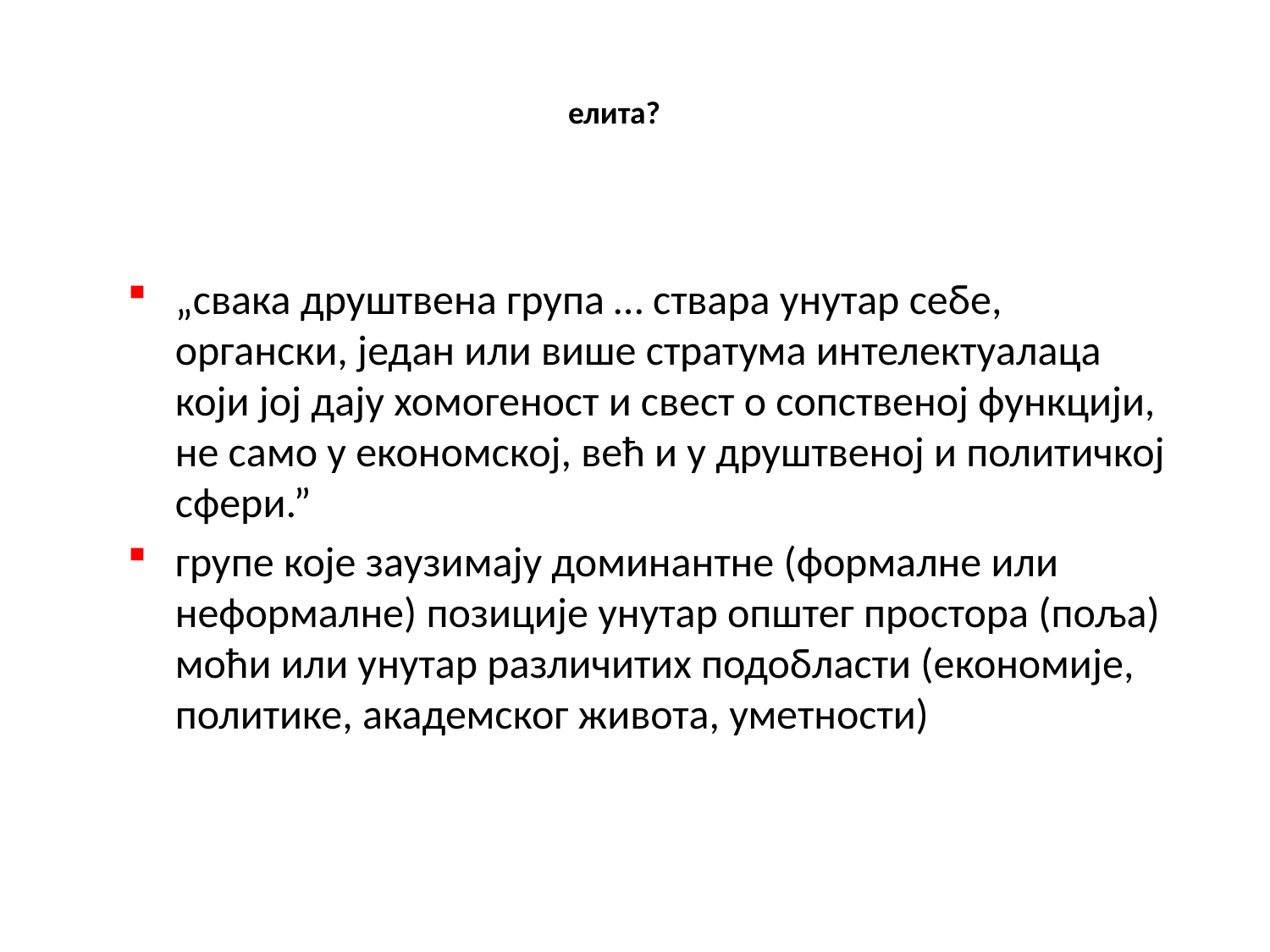

елита?
„свака друштвена група … ствара унутар себе, органски, један или више стратума интелектуалаца који јој дају хомогеност и свест о сопственој функцији, не само у економској, већ и у друштвеној и политичкој сфери.”
групе које заузимају доминантне (формалне или неформалне) позиције унутар општег простора (поља) моћи или унутар различитих подобласти (економије, политике, академског живота, уметности)